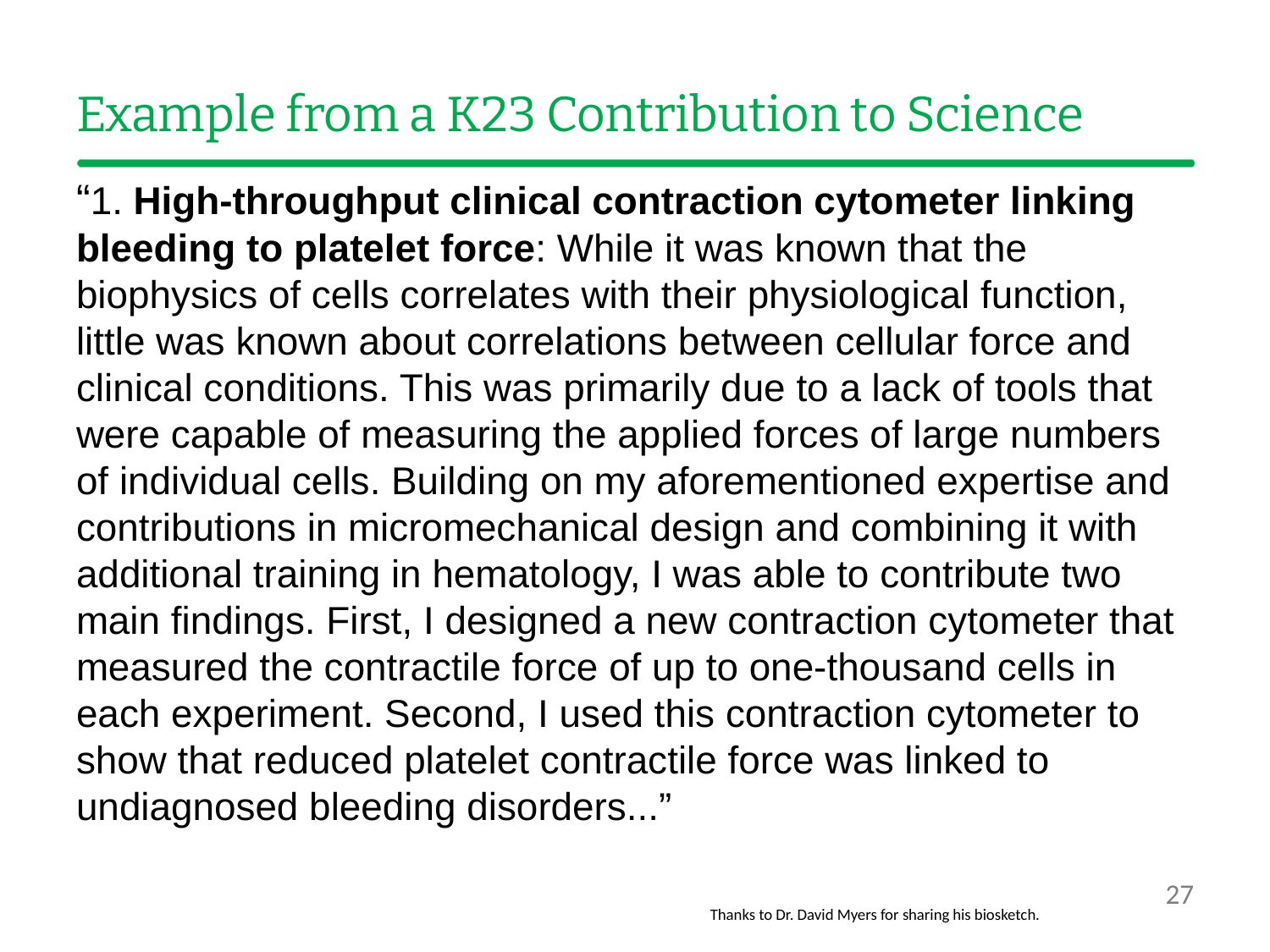

# Example from a K23 Contribution to Science
“1. High-throughput clinical contraction cytometer linking bleeding to platelet force: While it was known that the biophysics of cells correlates with their physiological function, little was known about correlations between cellular force and clinical conditions. This was primarily due to a lack of tools that were capable of measuring the applied forces of large numbers of individual cells. Building on my aforementioned expertise and contributions in micromechanical design and combining it with additional training in hematology, I was able to contribute two main findings. First, I designed a new contraction cytometer that measured the contractile force of up to one-thousand cells in each experiment. Second, I used this contraction cytometer to show that reduced platelet contractile force was linked to undiagnosed bleeding disorders...”
Thanks to Dr. David Myers for sharing his biosketch.